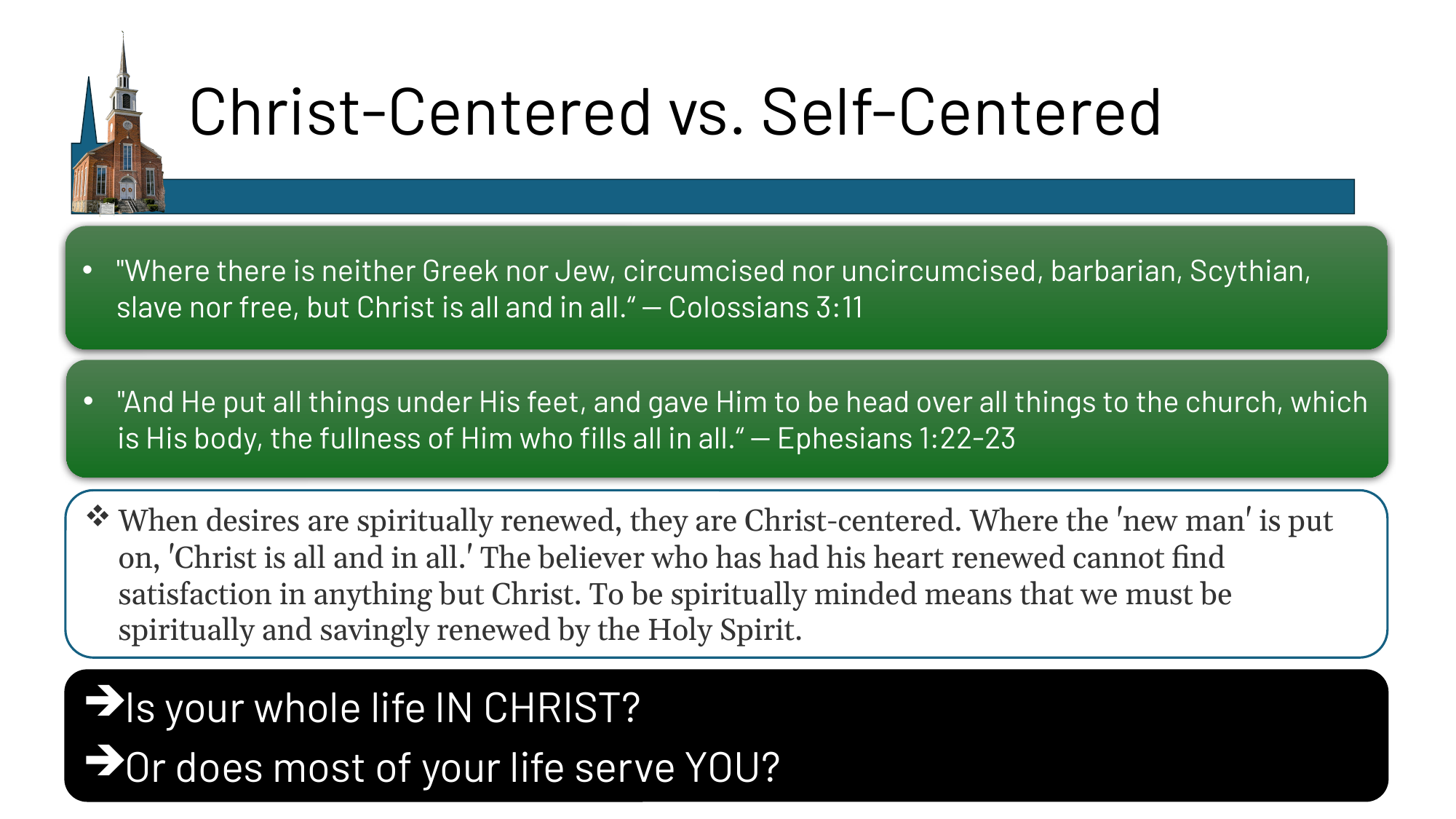

# Christ-Centered vs. Self-Centered
"Where there is neither Greek nor Jew, circumcised nor uncircumcised, barbarian, Scythian, slave nor free, but Christ is all and in all.“ -- Colossians 3:11
"And He put all things under His feet, and gave Him to be head over all things to the church, which is His body, the fullness of Him who fills all in all.“ -- Ephesians 1:22-23
When desires are spiritually renewed, they are Christ-centered. Where the 'new man' is put on, 'Christ is all and in all.' The believer who has had his heart renewed cannot find satisfaction in anything but Christ. To be spiritually minded means that we must be spiritually and savingly renewed by the Holy Spirit.
Is your whole life IN CHRIST?
Or does most of your life serve YOU?